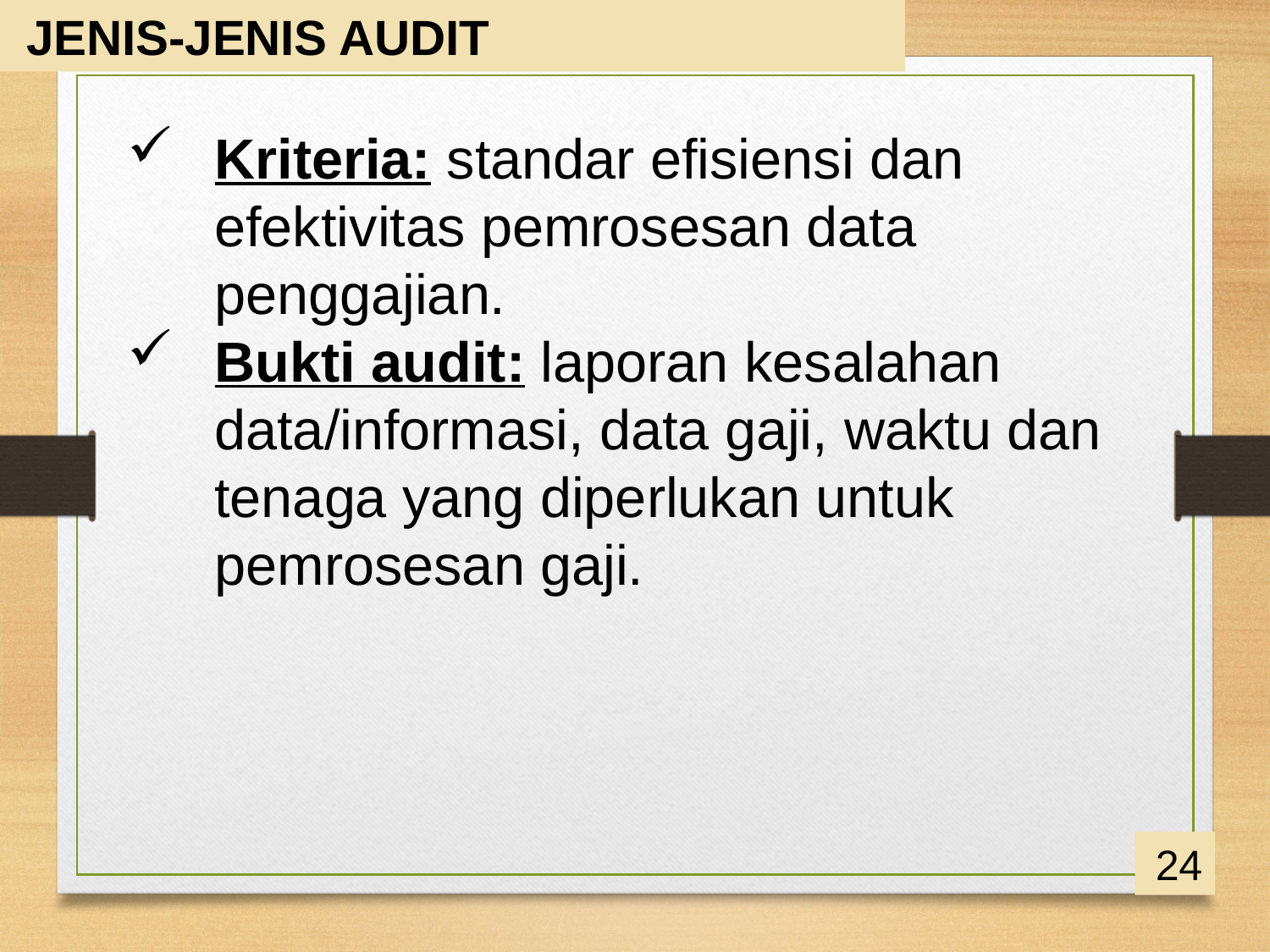

JENIS-JENIS AUDIT
Kriteria: standar efisiensi dan efektivitas pemrosesan data penggajian.
Bukti audit: laporan kesalahan data/informasi, data gaji, waktu dan tenaga yang diperlukan untuk pemrosesan gaji.
24